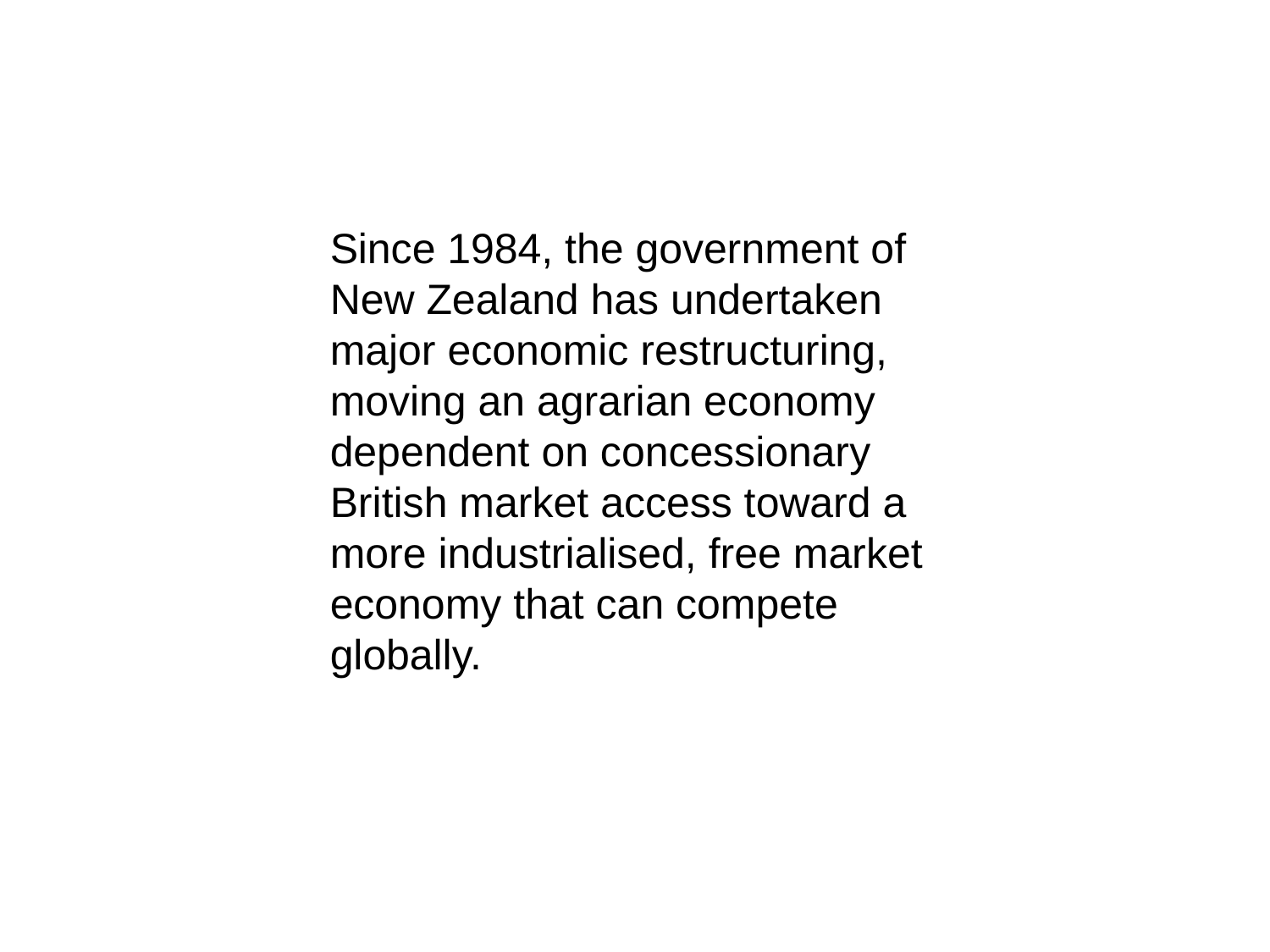

Since 1984, the government of New Zealand has undertaken major economic restructuring, moving an agrarian economy dependent on concessionary British market access toward a more industrialised, free market economy that can compete globally.